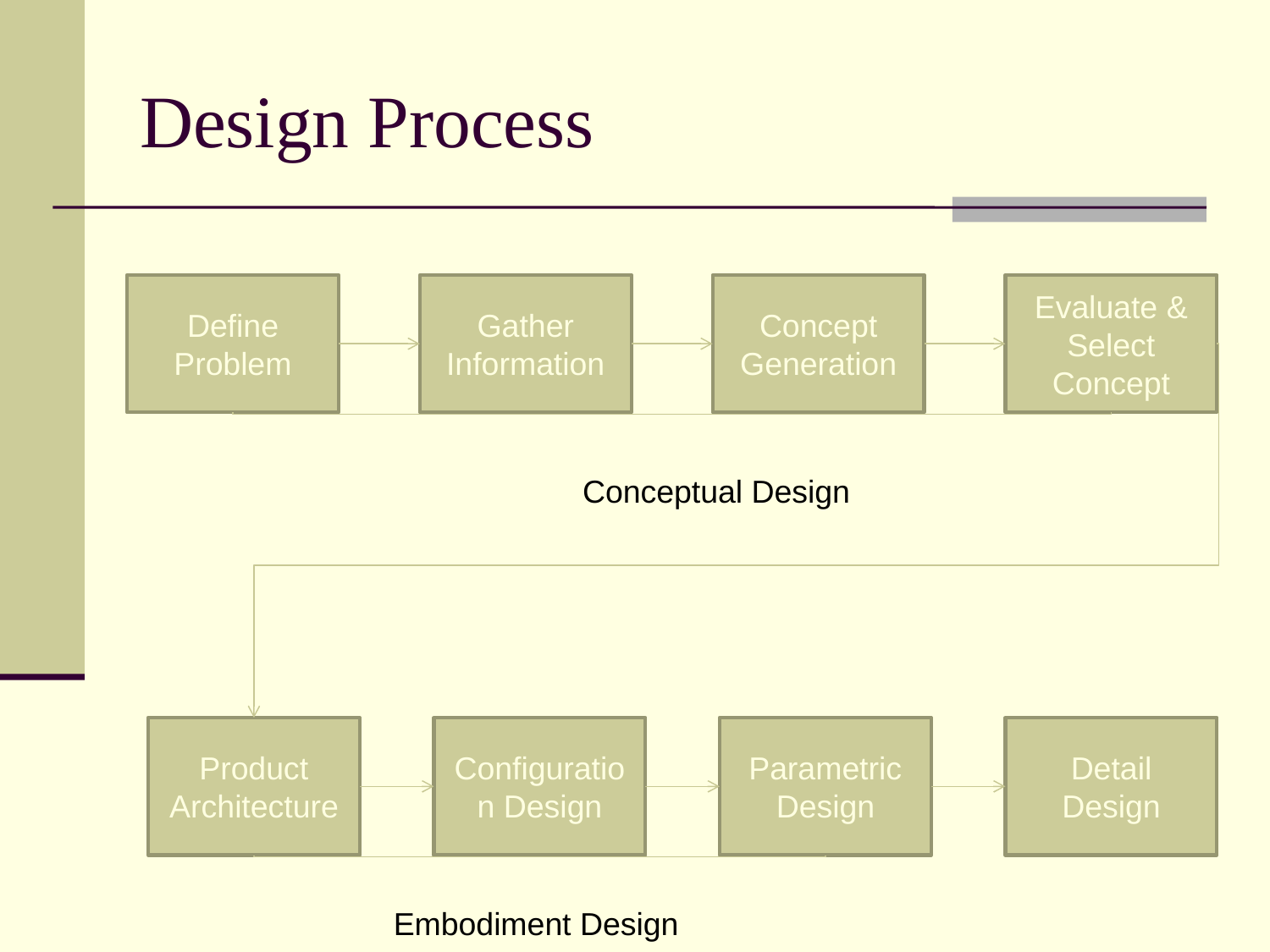

# Design Process
Define Problem
Gather Information
Concept Generation
Evaluate & Select Concept
Conceptual Design
Product Architecture
Configuration Design
Parametric Design
Detail Design
Embodiment Design